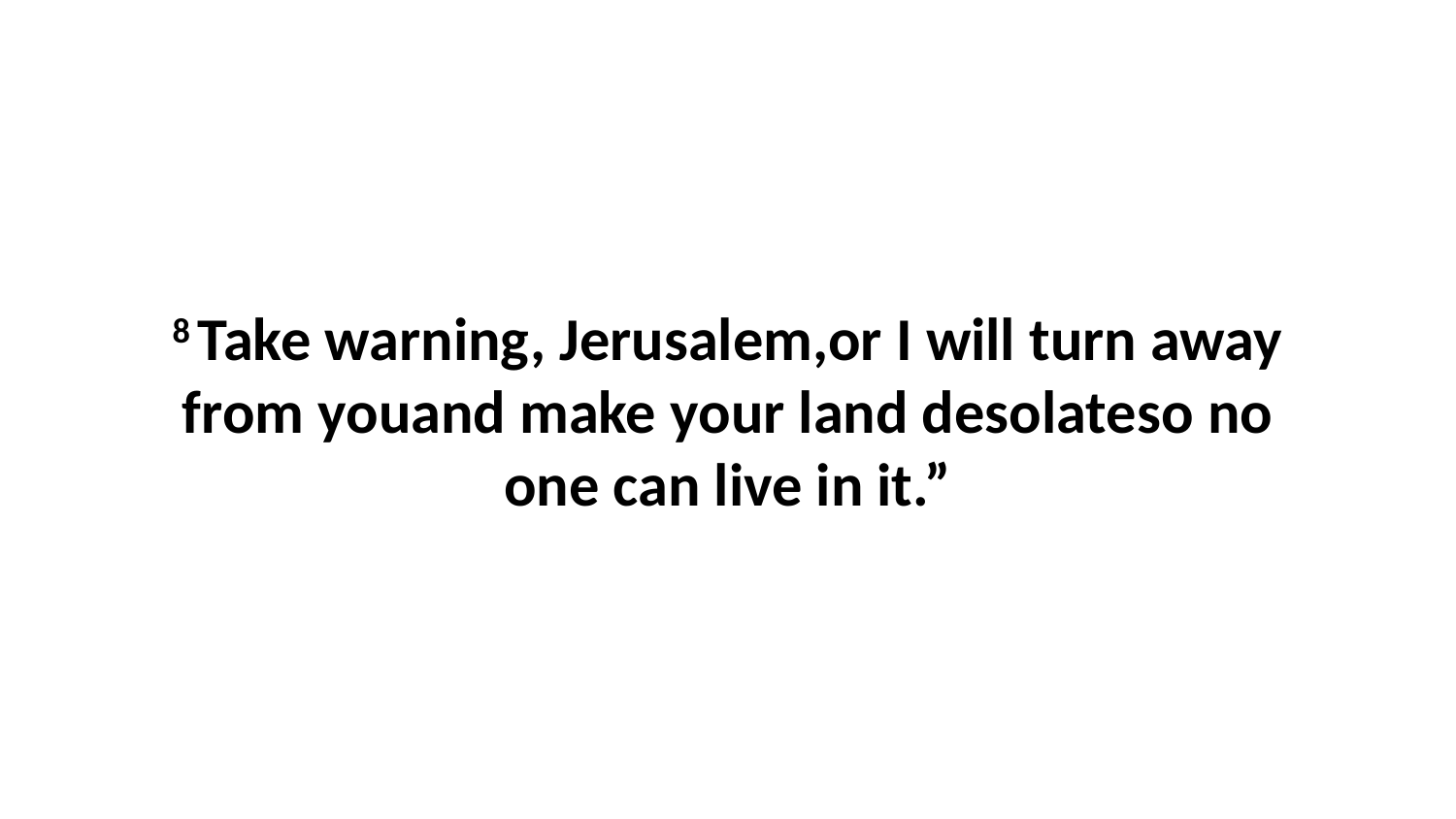

8 Take warning, Jerusalem,or I will turn away from youand make your land desolateso no one can live in it.”